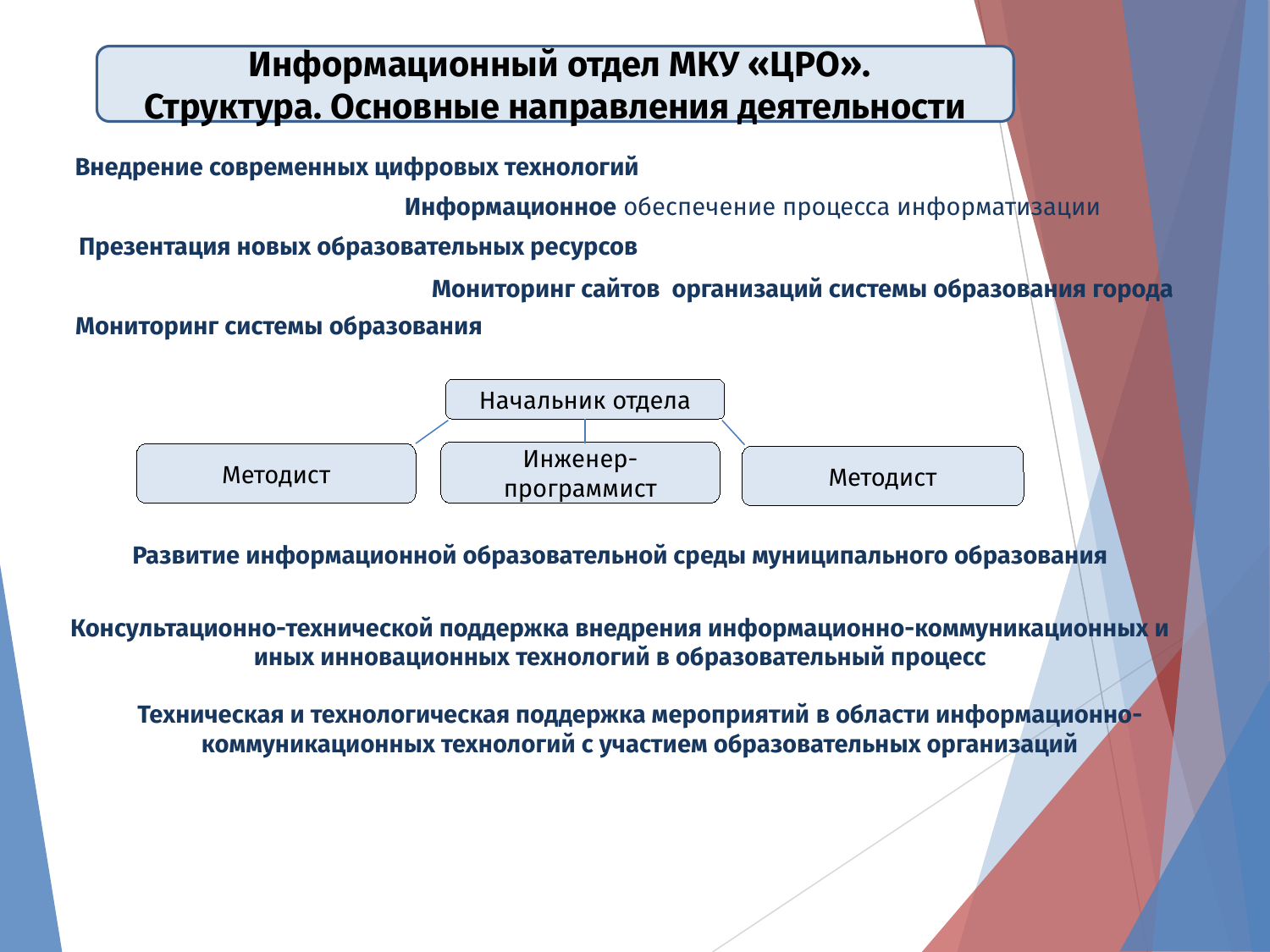

Информационный отдел МКУ «ЦРО».
Структура. Основные направления деятельности
Внедрение современных цифровых технологий
Информационное обеспечение процесса информатизации
Презентация новых образовательных ресурсов
Мониторинг сайтов  организаций системы образования города
Мониторинг системы образования
Начальник отдела
Инженер-программист
Методист
Методист
Развитие информационной образовательной среды муниципального образования
Консультационно-технической поддержка внедрения информационно-коммуникационных и иных инновационных технологий в образовательный процесс
Техническая и технологическая поддержка мероприятий в области информационно-коммуникационных технологий с участием образовательных организаций